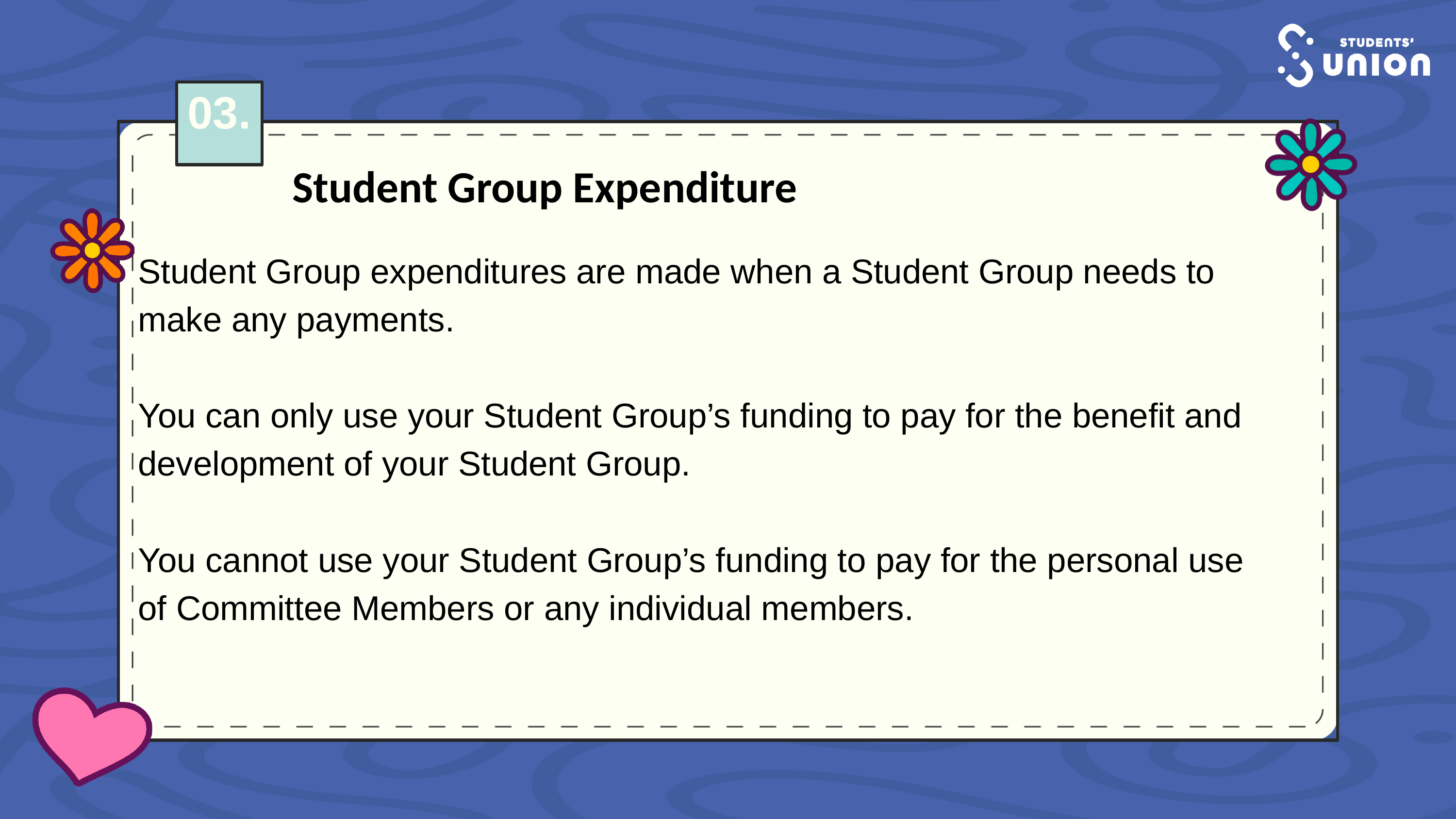

03.

Student Group Expenditure

Student Group expenditures are made when a Student Group needs to make any payments.

You can only use your Student Group’s funding to pay for the benefit and development of your Student Group.

You cannot use your Student Group’s funding to pay for the personal use of Committee Members or any individual members.